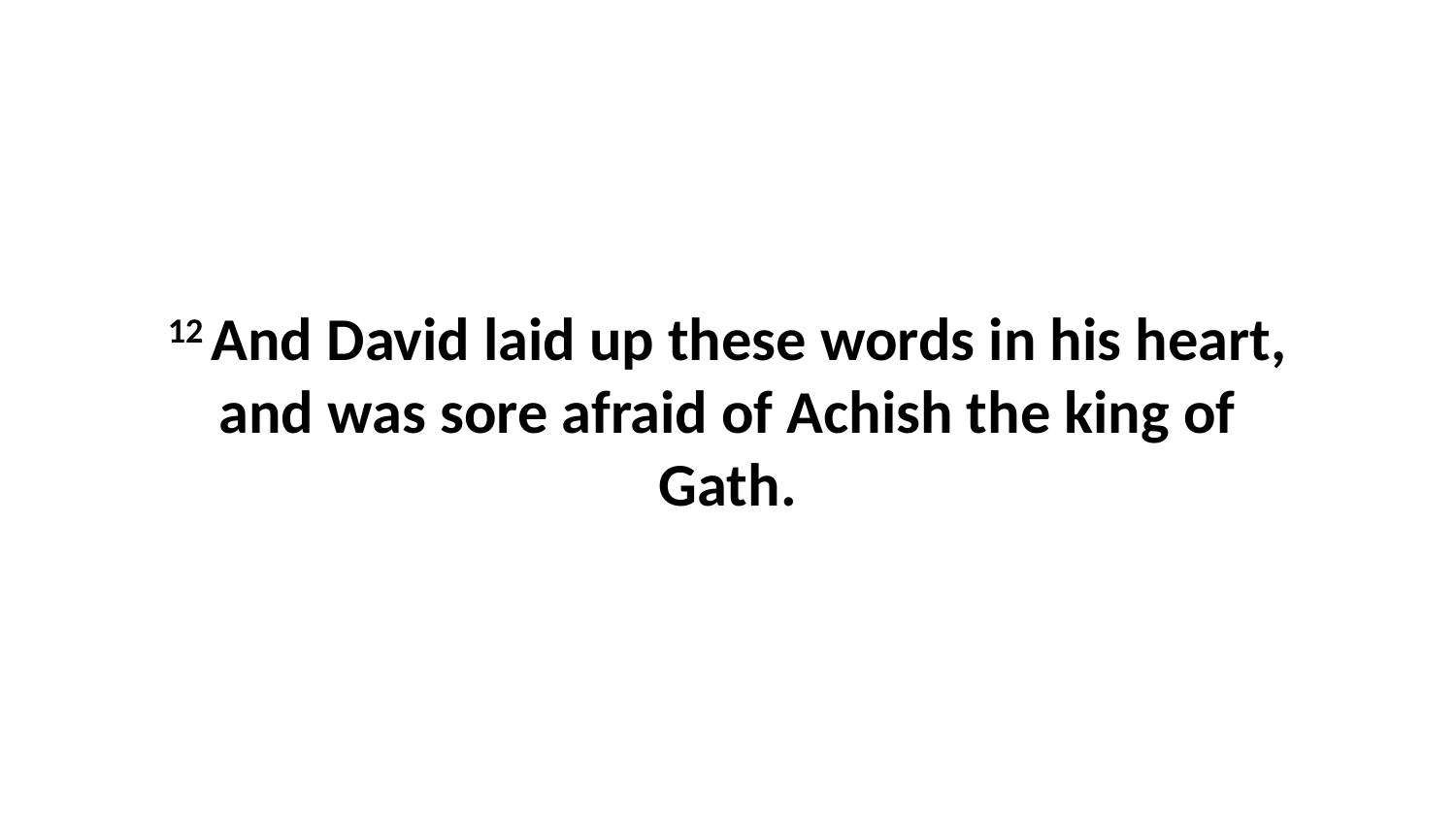

12 And David laid up these words in his heart, and was sore afraid of Achish the king of Gath.